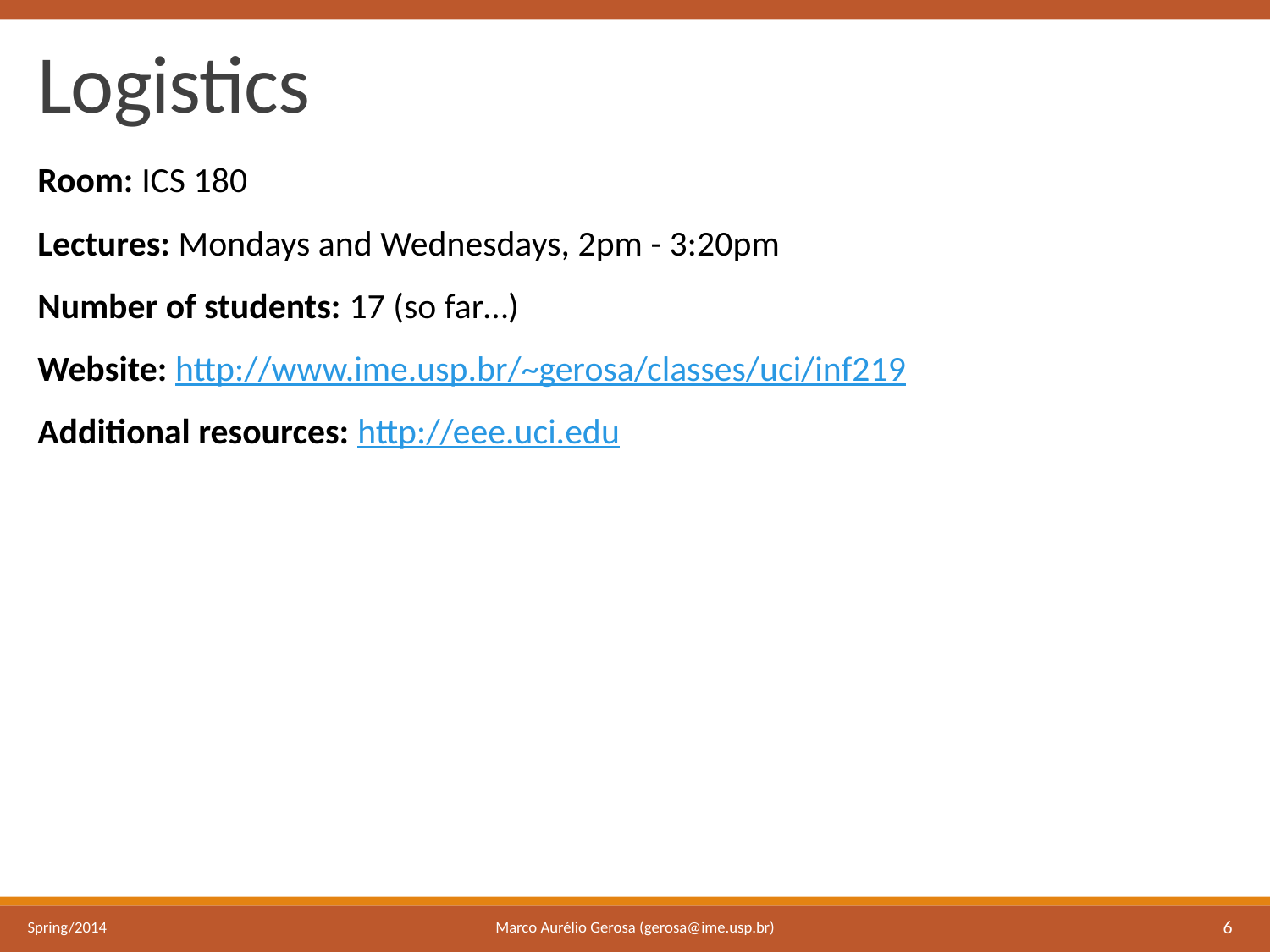

# Logistics
Room: ICS 180
Lectures: Mondays and Wednesdays, 2pm - 3:20pm
Number of students: 17 (so far…)
Website: http://www.ime.usp.br/~gerosa/classes/uci/inf219
Additional resources: http://eee.uci.edu

Marco Aurélio Gerosa (gerosa@ime.usp.br)
Spring/2014
6